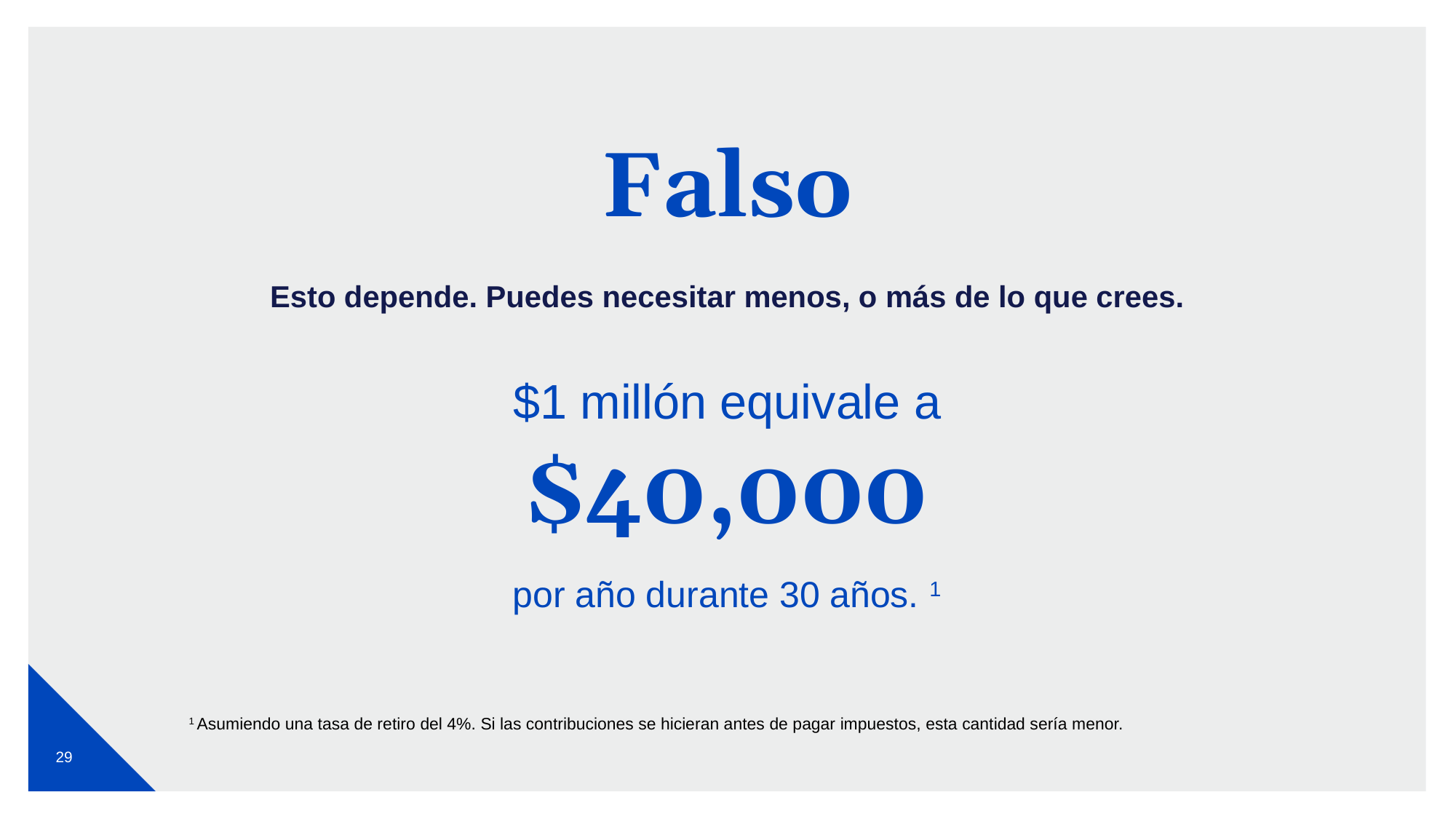

Falso
Esto depende. Puedes necesitar menos, o más de lo que crees.

$1 millón equivale a
$40,000
por año durante 30 años. 1
1 Asumiendo una tasa de retiro del 4%. Si las contribuciones se hicieran antes de pagar impuestos, esta cantidad sería menor.